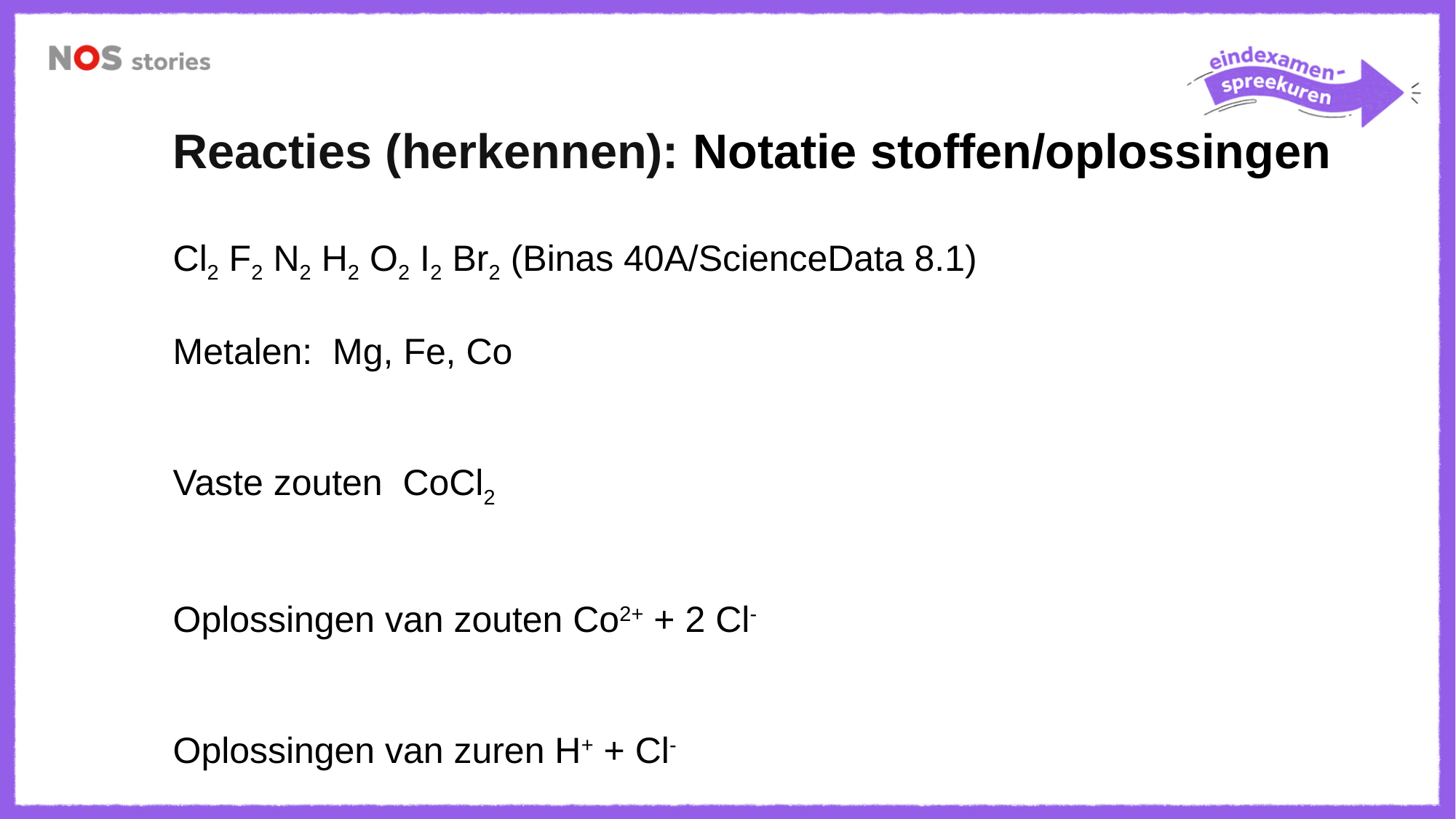

Reacties (herkennen): Notatie stoffen/oplossingen

Cl2 F2 N2 H2 O2 I2 Br2 (Binas 40A/ScienceData 8.1)

Metalen:  Mg, Fe, Co

Vaste zouten  CoCl2

Oplossingen van zouten Co2+ + 2 Cl-

Oplossingen van zuren H+ + Cl-